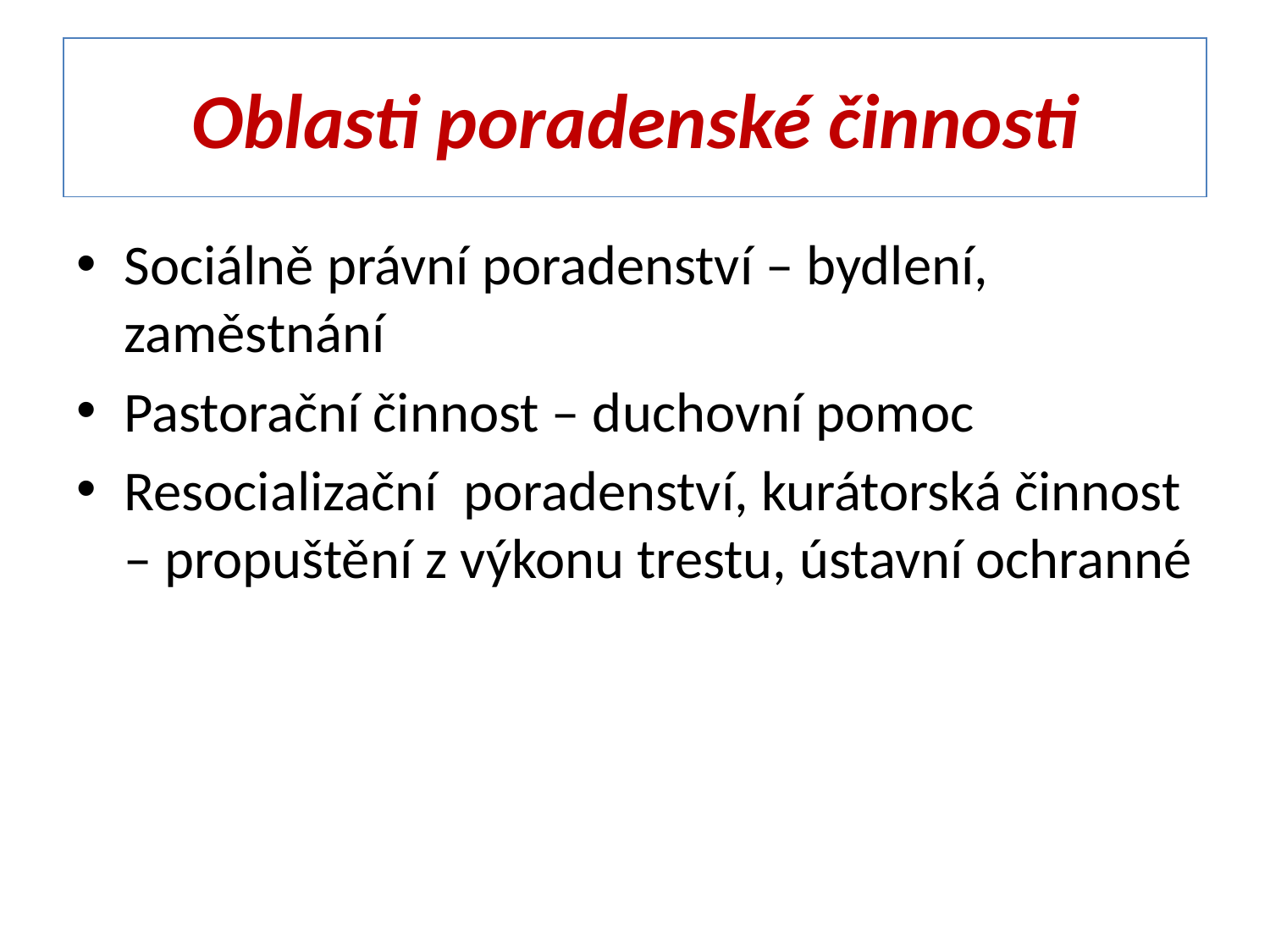

# Oblasti poradenské činnosti
Sociálně právní poradenství – bydlení, zaměstnání
Pastorační činnost – duchovní pomoc
Resocializační  poradenství, kurátorská činnost – propuštění z výkonu trestu, ústavní ochranné